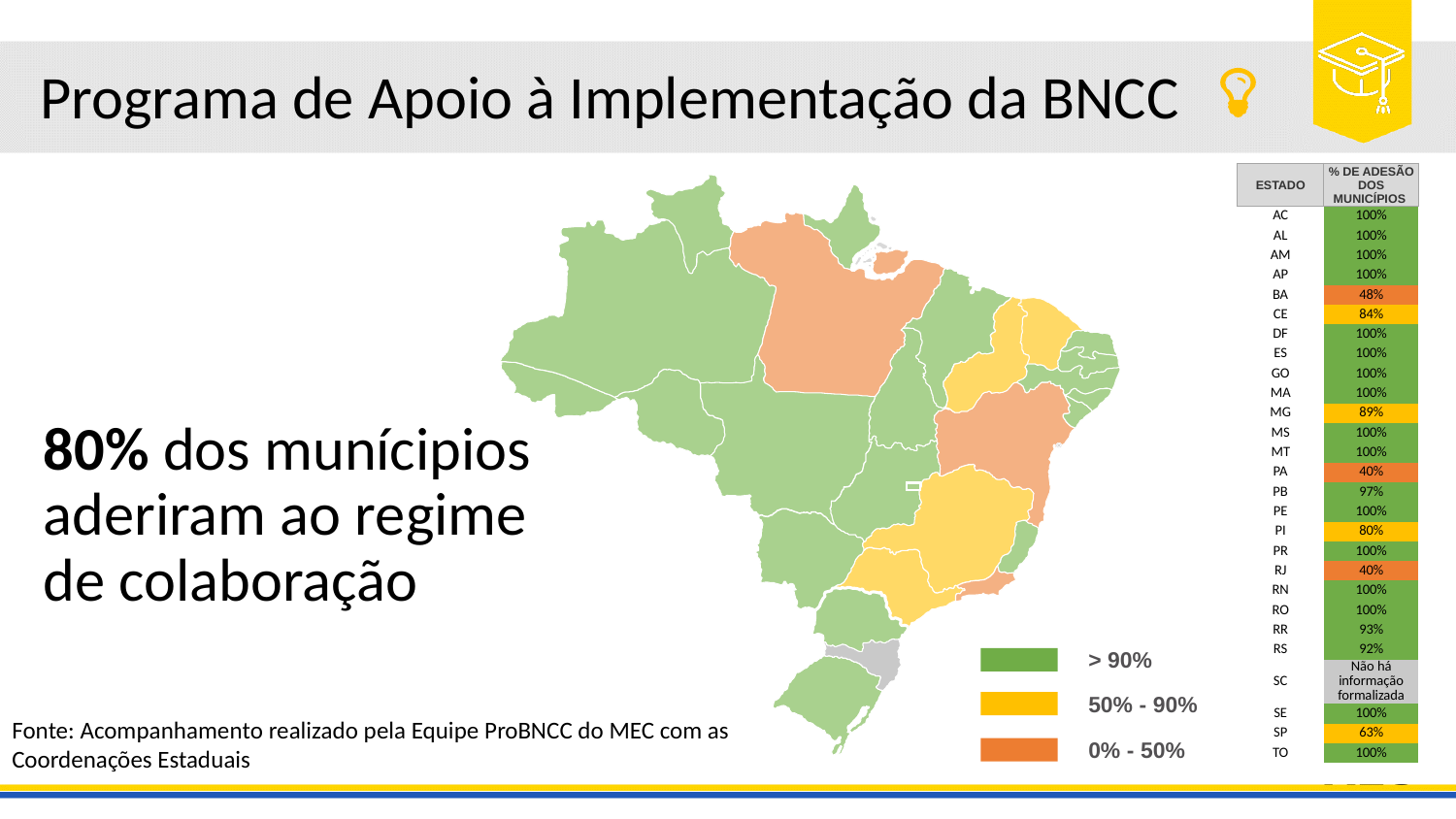

# Programa de Apoio à Implementação da BNCC

| ESTADO | % DE ADESÃO DOS MUNICÍPIOS |
| --- | --- |
| AC | 100% |
| AL | 100% |
| AM | 100% |
| AP | 100% |
| BA | 48% |
| CE | 84% |
| DF | 100% |
| ES | 100% |
| GO | 100% |
| MA | 100% |
| MG | 89% |
| MS | 100% |
| MT | 100% |
| PA | 40% |
| PB | 97% |
| PE | 100% |
| PI | 80% |
| PR | 100% |
| RJ | 40% |
| RN | 100% |
| RO | 100% |
| RR | 93% |
| RS | 92% |
| SC | Não há informação formalizada |
| SE | 100% |
| SP | 63% |
| TO | 100% |

80% dos munícipios aderiram ao regime de colaboração

> 90%

50% - 90%

Fonte: Acompanhamento realizado pela Equipe ProBNCC do MEC com as Coordenações Estaduais
0% - 50%